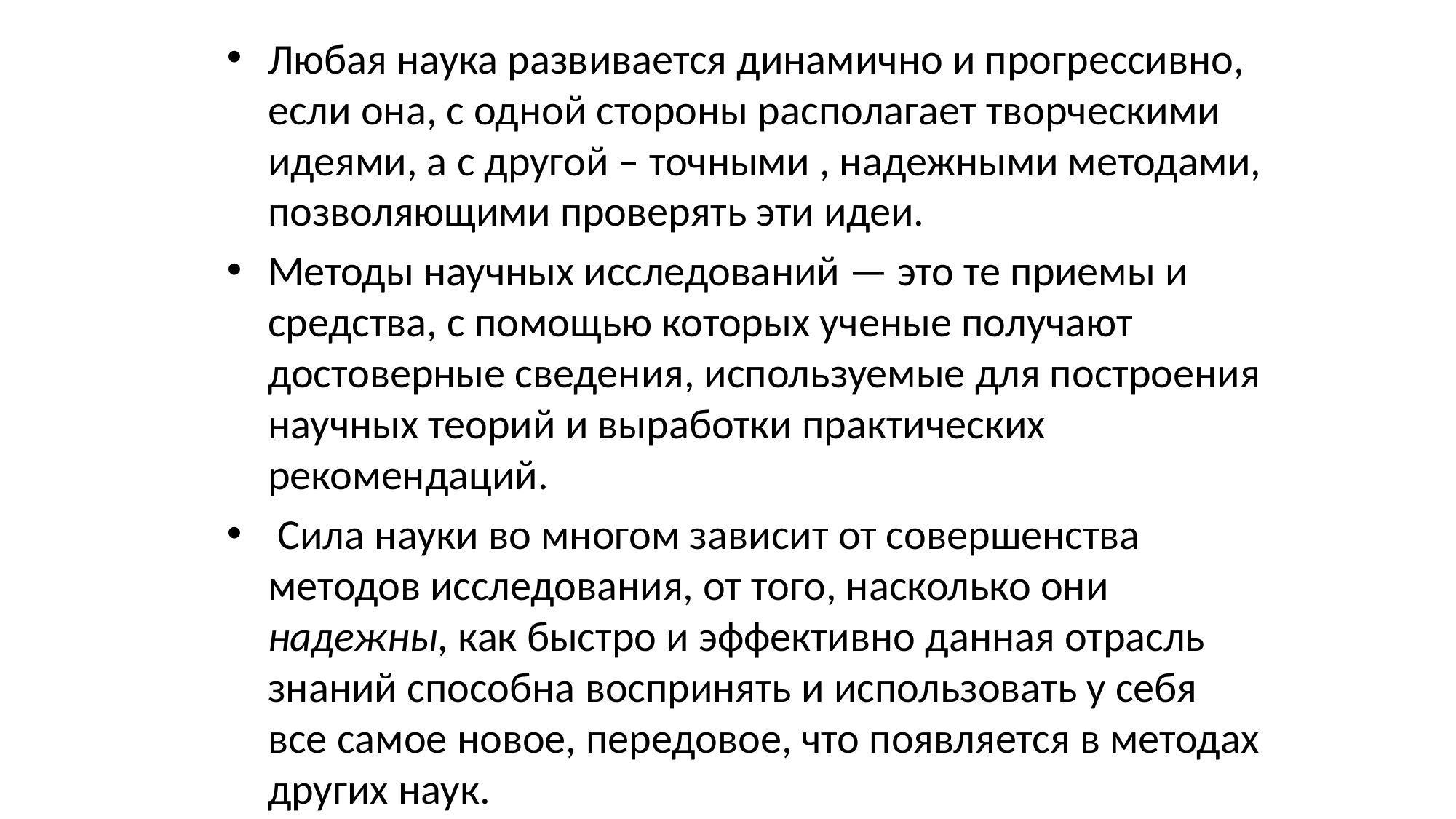

Любая наука развивается динамично и прогрессивно, если она, с одной стороны располагает творческими идеями, а с другой – точными , надежными методами, позволяющими проверять эти идеи.
Методы научных исследований — это те приемы и средства, с помощью которых ученые получают достоверные сведения, используемые для построения научных теорий и выработки практических рекомендаций.
 Сила науки во многом зависит от совершенства методов исследования, от того, насколько они надежны, как быстро и эффективно данная отрасль знаний способна воспринять и использовать у себя все самое новое, передовое, что появляется в методах других наук.